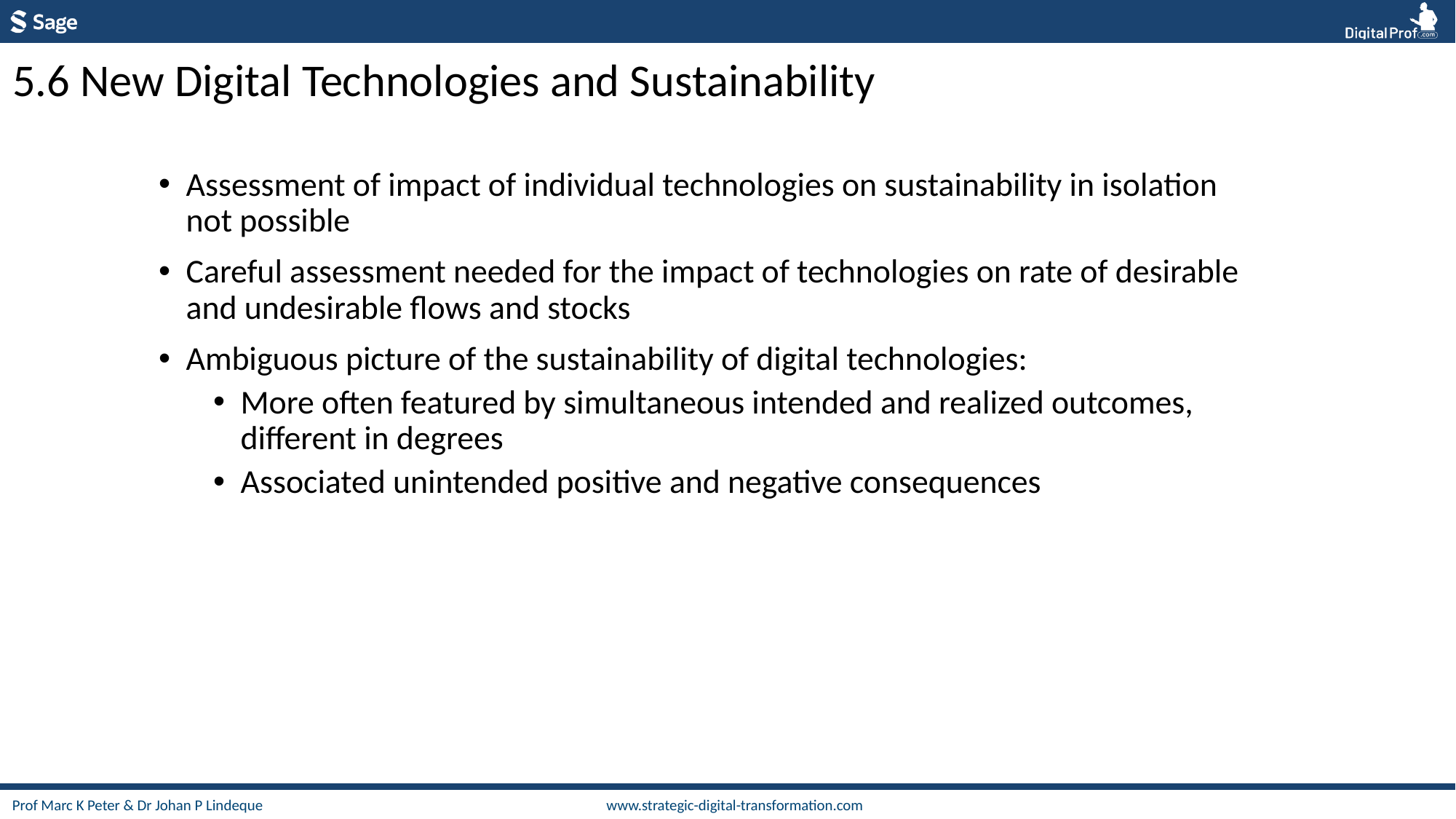

5.6 New Digital Technologies and Sustainability

Assessment of impact of individual technologies on sustainability in isolation not possible
Careful assessment needed for the impact of technologies on rate of desirable and undesirable flows and stocks
Ambiguous picture of the sustainability of digital technologies:
More often featured by simultaneous intended and realized outcomes, different in degrees
Associated unintended positive and negative consequences